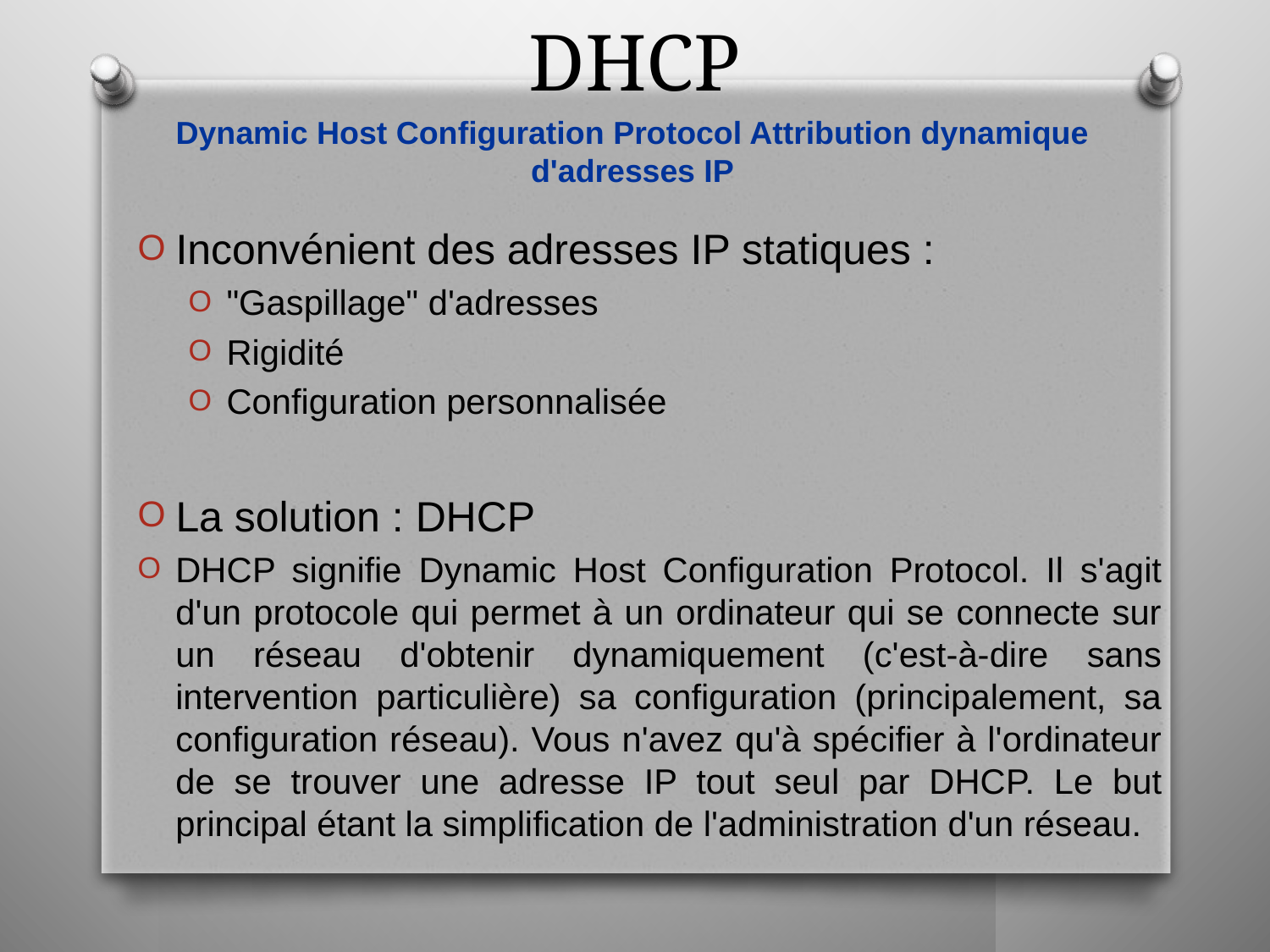

# DHCP
Dynamic Host Configuration Protocol Attribution dynamique d'adresses IP
Inconvénient des adresses IP statiques :
"Gaspillage" d'adresses
Rigidité
Configuration personnalisée

La solution : DHCP
DHCP signifie Dynamic Host Configuration Protocol. Il s'agit d'un protocole qui permet à un ordinateur qui se connecte sur un réseau d'obtenir dynamiquement (c'est-à-dire sans intervention particulière) sa configuration (principalement, sa configuration réseau). Vous n'avez qu'à spécifier à l'ordinateur de se trouver une adresse IP tout seul par DHCP. Le but principal étant la simplification de l'administration d'un réseau.